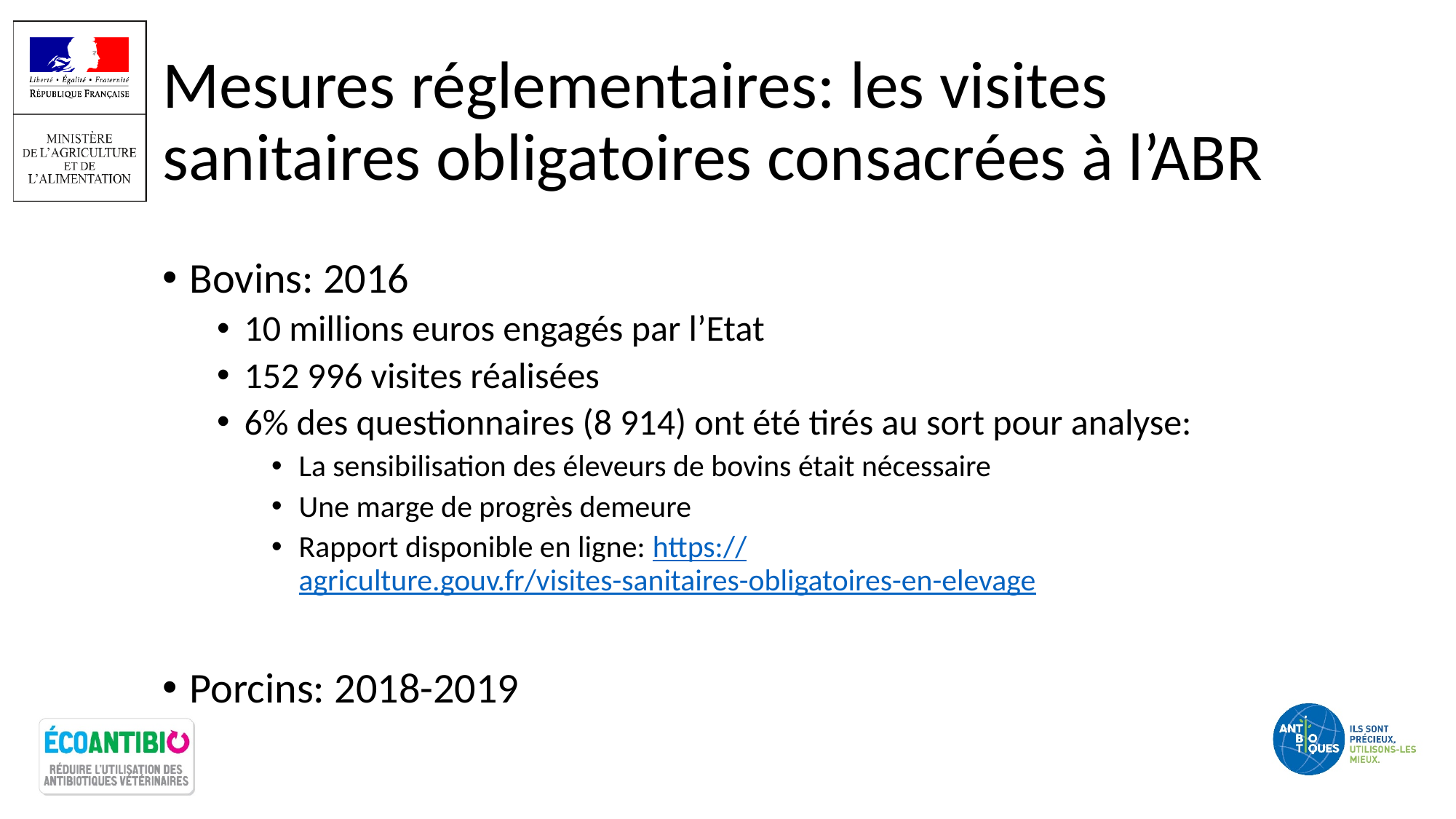

# Mesures réglementaires: les visites sanitaires obligatoires consacrées à l’ABR
Bovins: 2016
10 millions euros engagés par l’Etat
152 996 visites réalisées
6% des questionnaires (8 914) ont été tirés au sort pour analyse:
La sensibilisation des éleveurs de bovins était nécessaire
Une marge de progrès demeure
Rapport disponible en ligne: https://agriculture.gouv.fr/visites-sanitaires-obligatoires-en-elevage

Porcins: 2018-2019